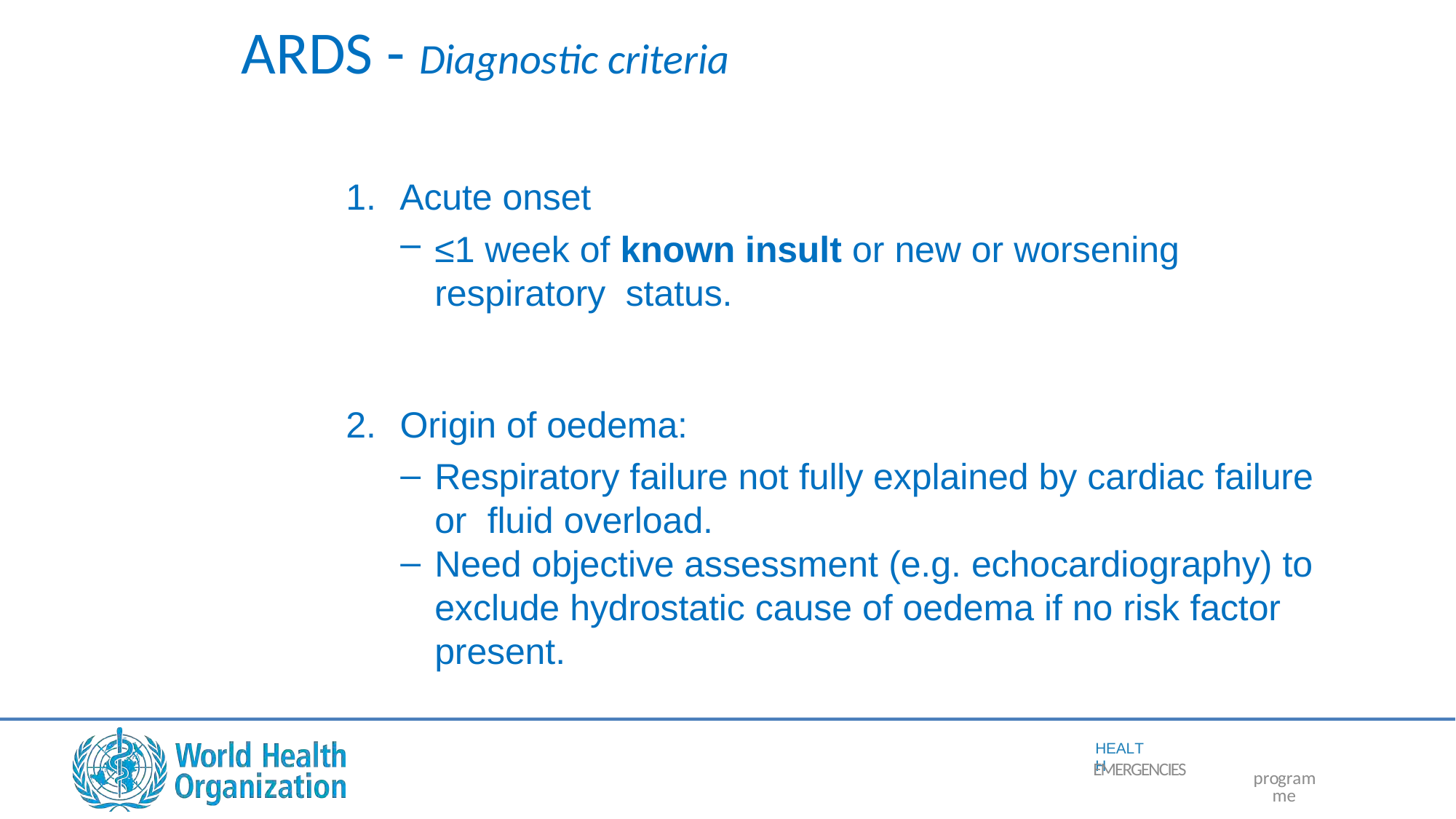

# ARDS - Diagnostic criteria
Berlin defnition, JAMA 2012
Acute onset
≤1 week of known insult or new or worsening respiratory  status.

Origin of oedema:
Respiratory failure not fully explained by cardiac failure or  fluid overload.
Need objective assessment (e.g. echocardiography) to  exclude hydrostatic cause of oedema if no risk factor present.

HEALTH
EMERGENCIES
programme